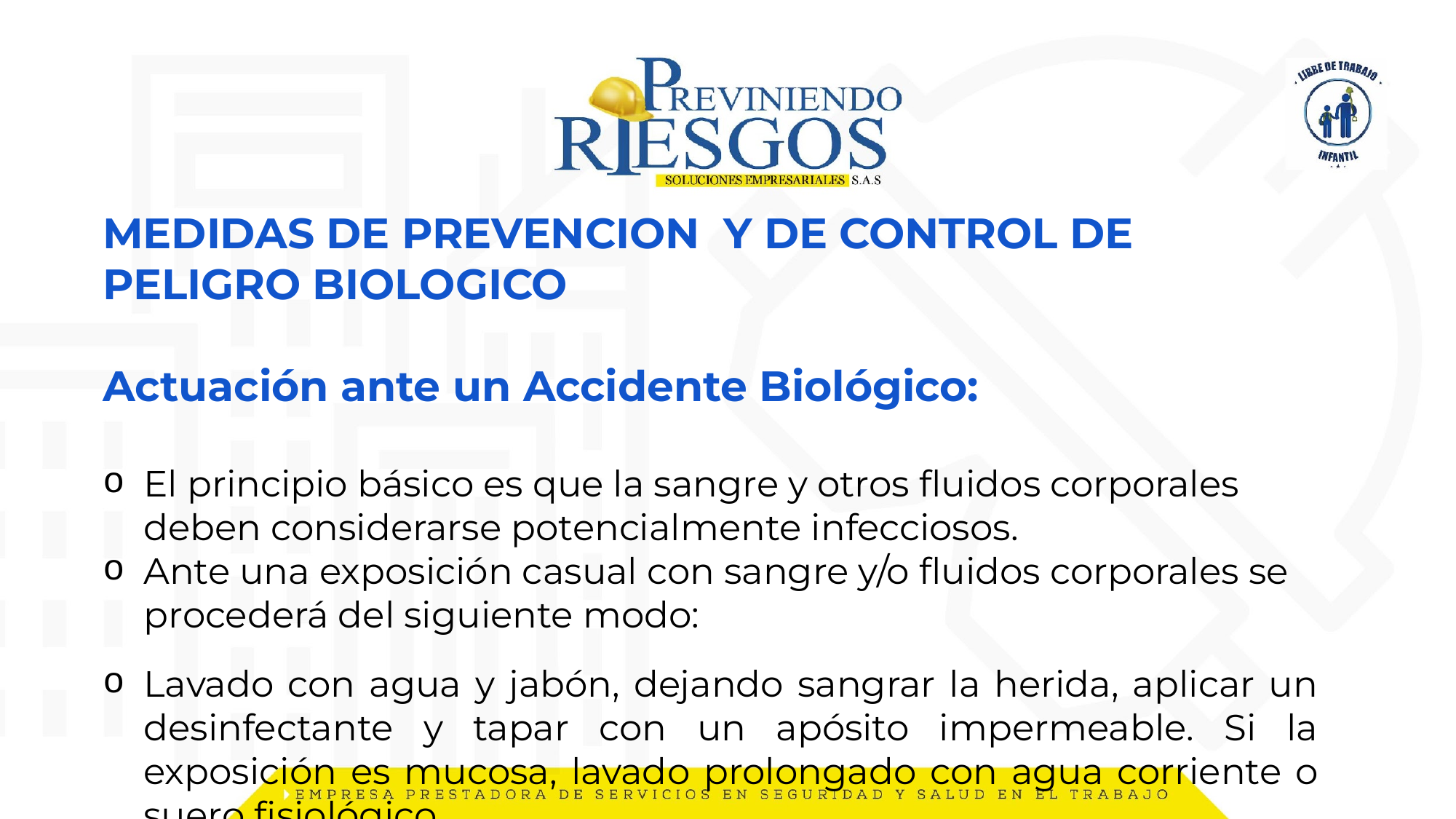

MEDIDAS DE PREVENCION  Y DE CONTROL DE PELIGRO BIOLOGICO

Actuación ante un Accidente Biológico:

El principio básico es que la sangre y otros fluidos corporales deben considerarse potencialmente infecciosos.
Ante una exposición casual con sangre y/o fluidos corporales se procederá del siguiente modo:

Lavado con agua y jabón, dejando sangrar la herida, aplicar un desinfectante y tapar con un apósito impermeable. Si la exposición es mucosa, lavado prolongado con agua corriente o suero fisiológico.